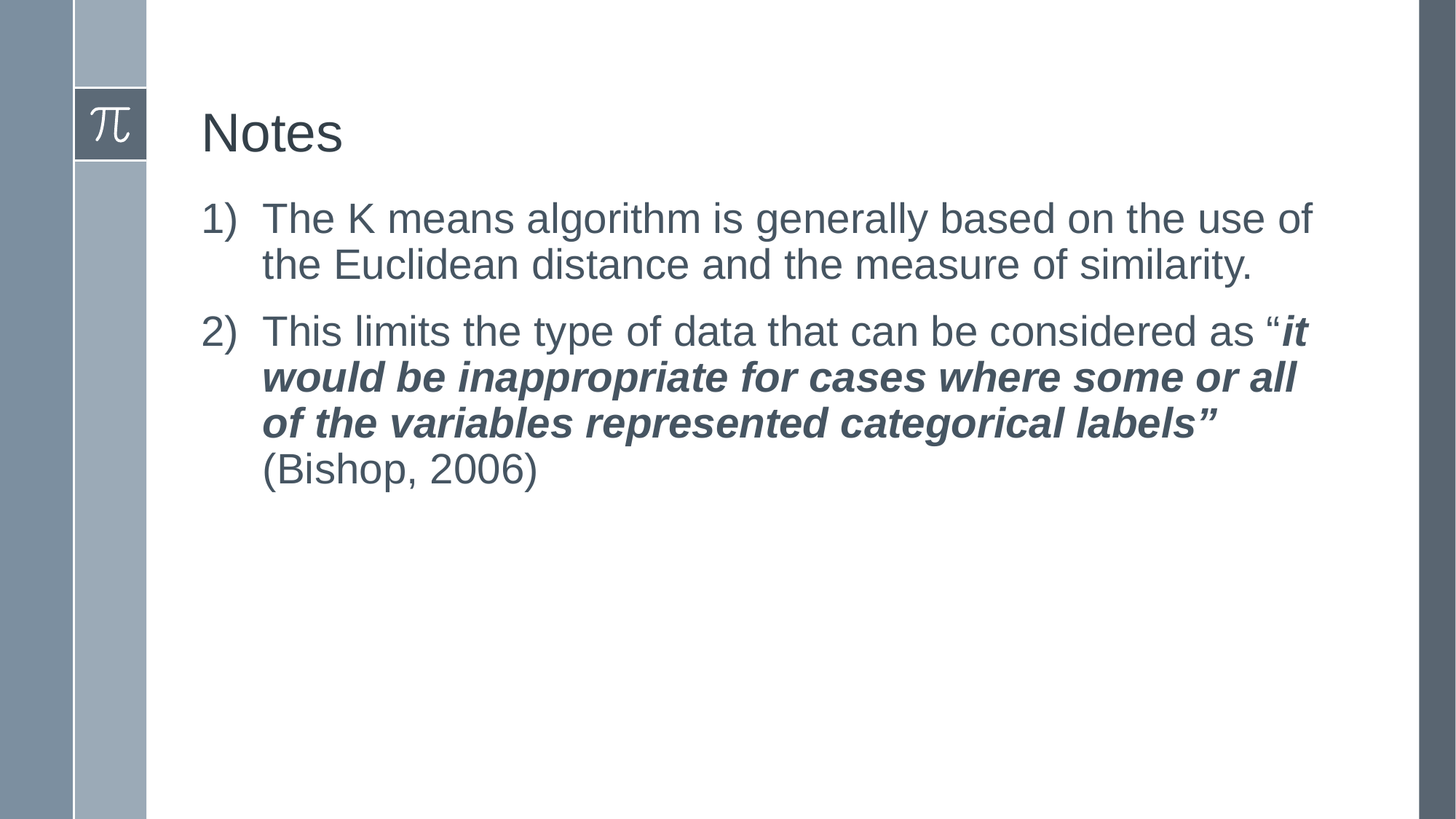

# Notes
The K means algorithm is generally based on the use of the Euclidean distance and the measure of similarity.
This limits the type of data that can be considered as “it would be inappropriate for cases where some or all of the variables represented categorical labels” (Bishop, 2006)